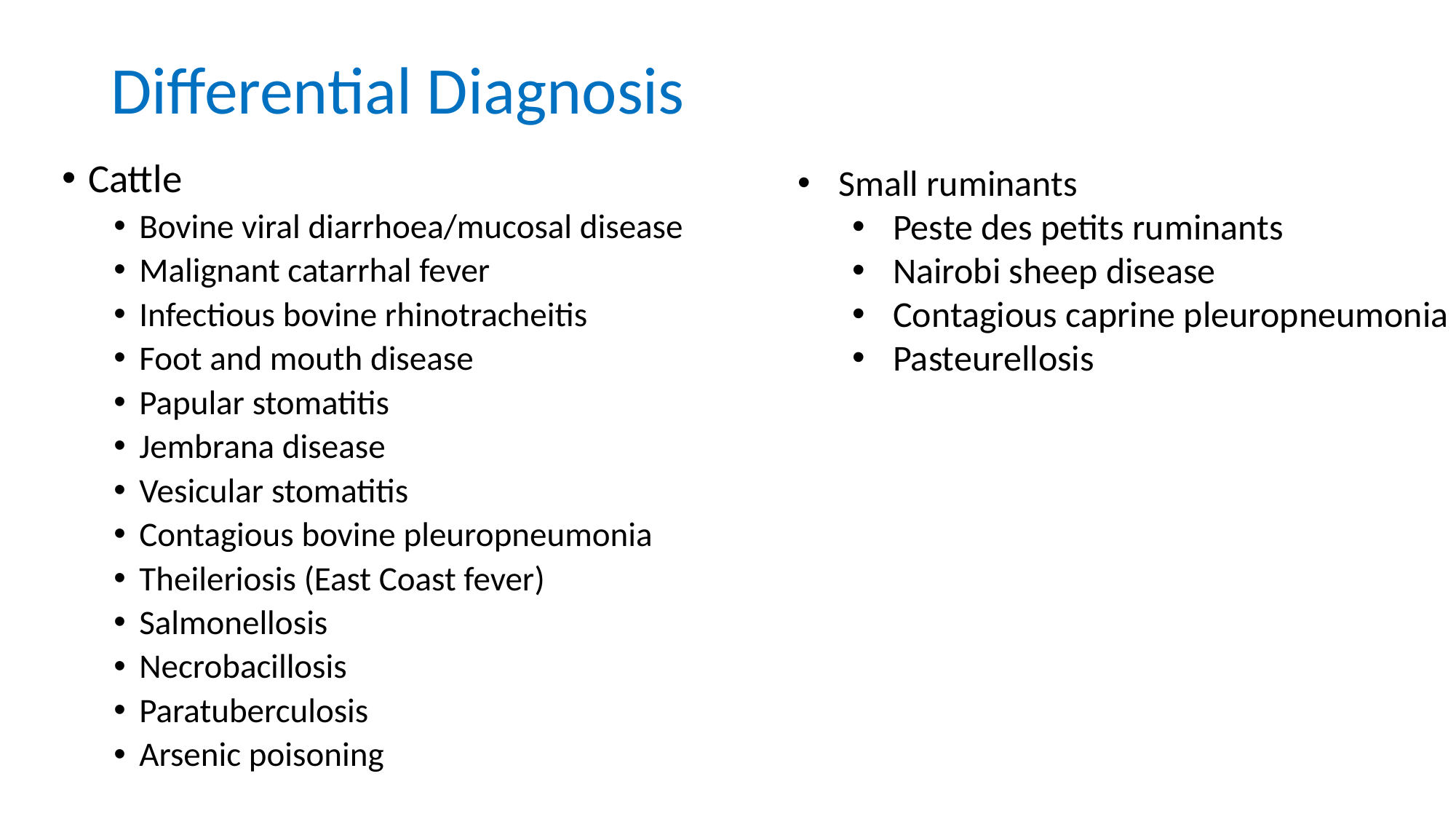

# Differential Diagnosis
Cattle
Bovine viral diarrhoea/mucosal disease
Malignant catarrhal fever
Infectious bovine rhinotracheitis
Foot and mouth disease
Papular stomatitis
Jembrana disease
Vesicular stomatitis
Contagious bovine pleuropneumonia
Theileriosis (East Coast fever)
Salmonellosis
Necrobacillosis
Paratuberculosis
Arsenic poisoning
Small ruminants
Peste des petits ruminants
Nairobi sheep disease
Contagious caprine pleuropneumonia
Pasteurellosis